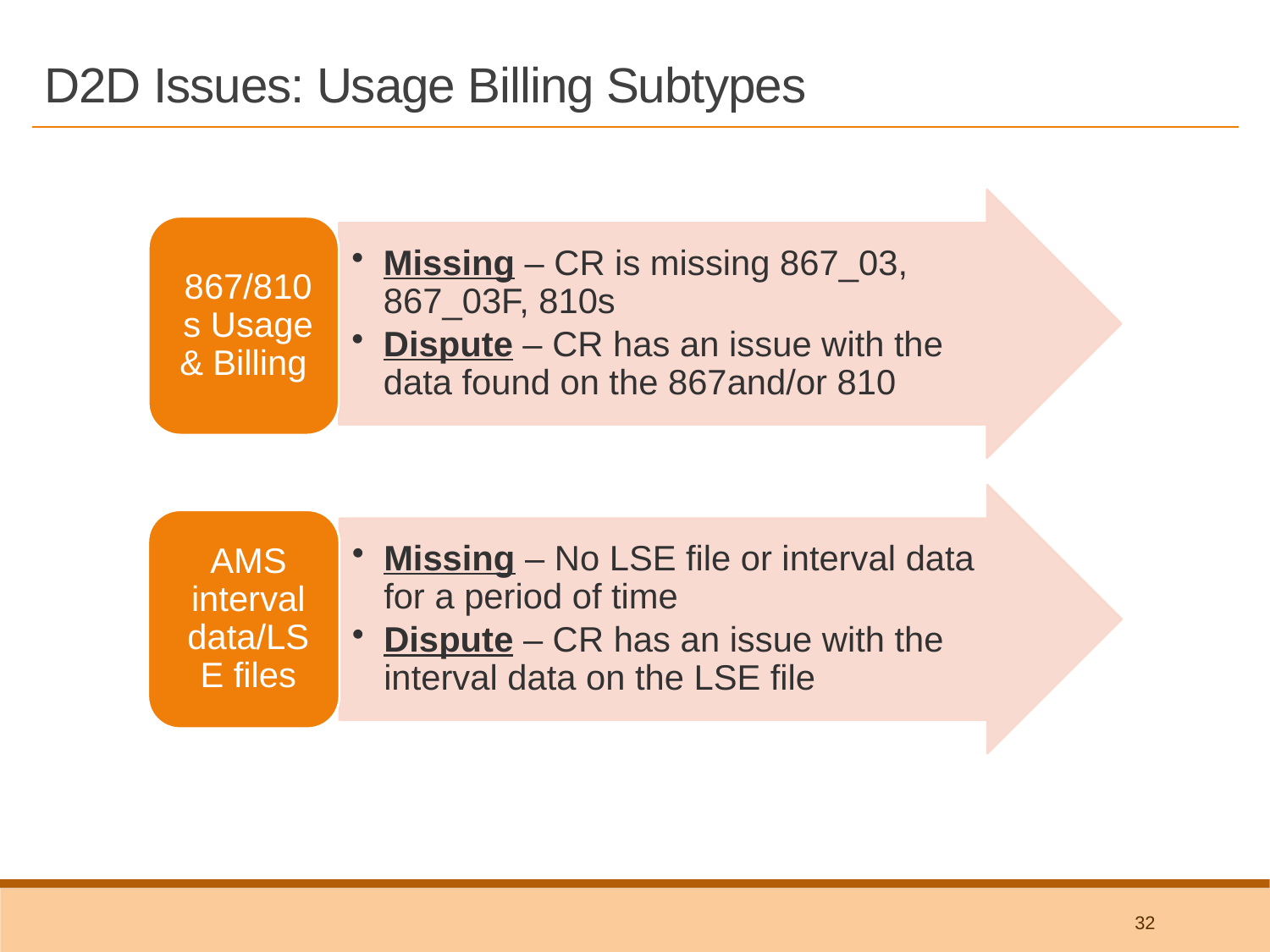

# D2D Issues: Usage Billing Subtypes
Missing – CR is missing 867_03, 867_03F, 810s
Dispute – CR has an issue with the data found on the 867and/or 810
867/810s Usage & Billing
Missing – No LSE file or interval data for a period of time
Dispute – CR has an issue with the interval data on the LSE file
AMS interval data/LSE files
32